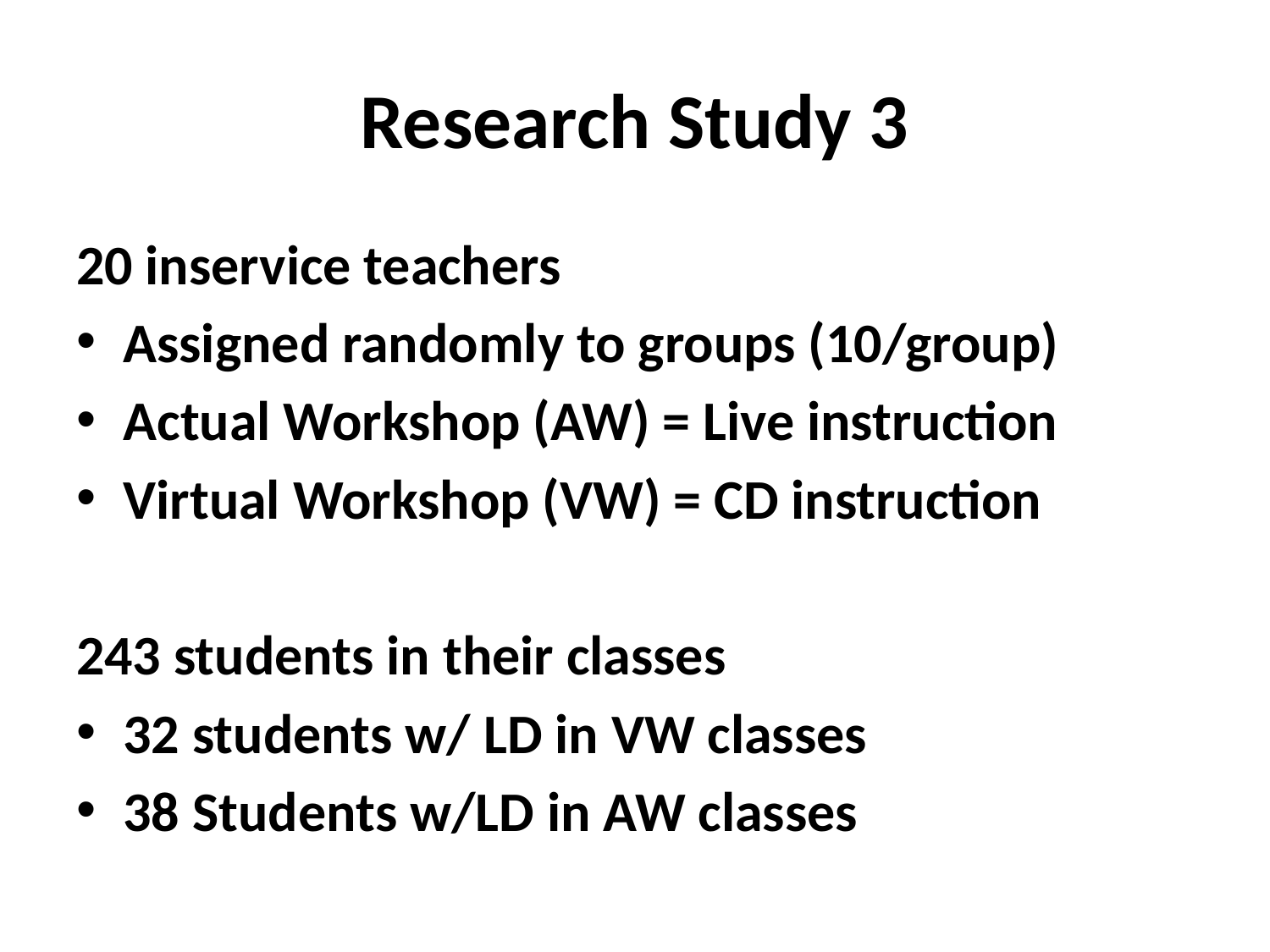

# Research Study 3
20 inservice teachers
Assigned randomly to groups (10/group)
Actual Workshop (AW) = Live instruction
Virtual Workshop (VW) = CD instruction

243 students in their classes
32 students w/ LD in VW classes
38 Students w/LD in AW classes